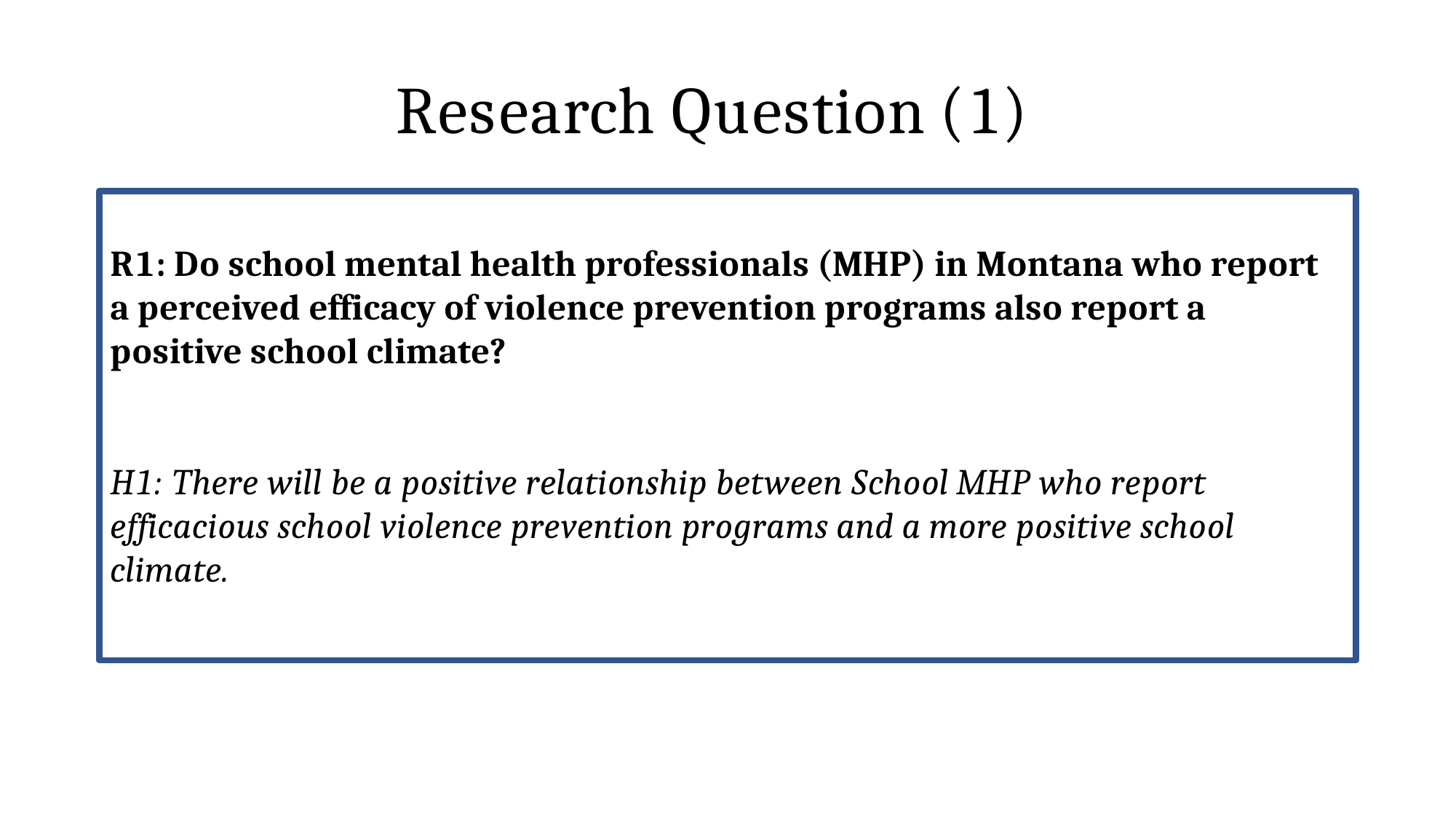

# Research Question (1)

R1: Do school mental health professionals (MHP) in Montana who report a perceived efficacy of violence prevention programs also report a positive school climate?

H1: There will be a positive relationship between School MHP who report efficacious school violence prevention programs and a more positive school climate.